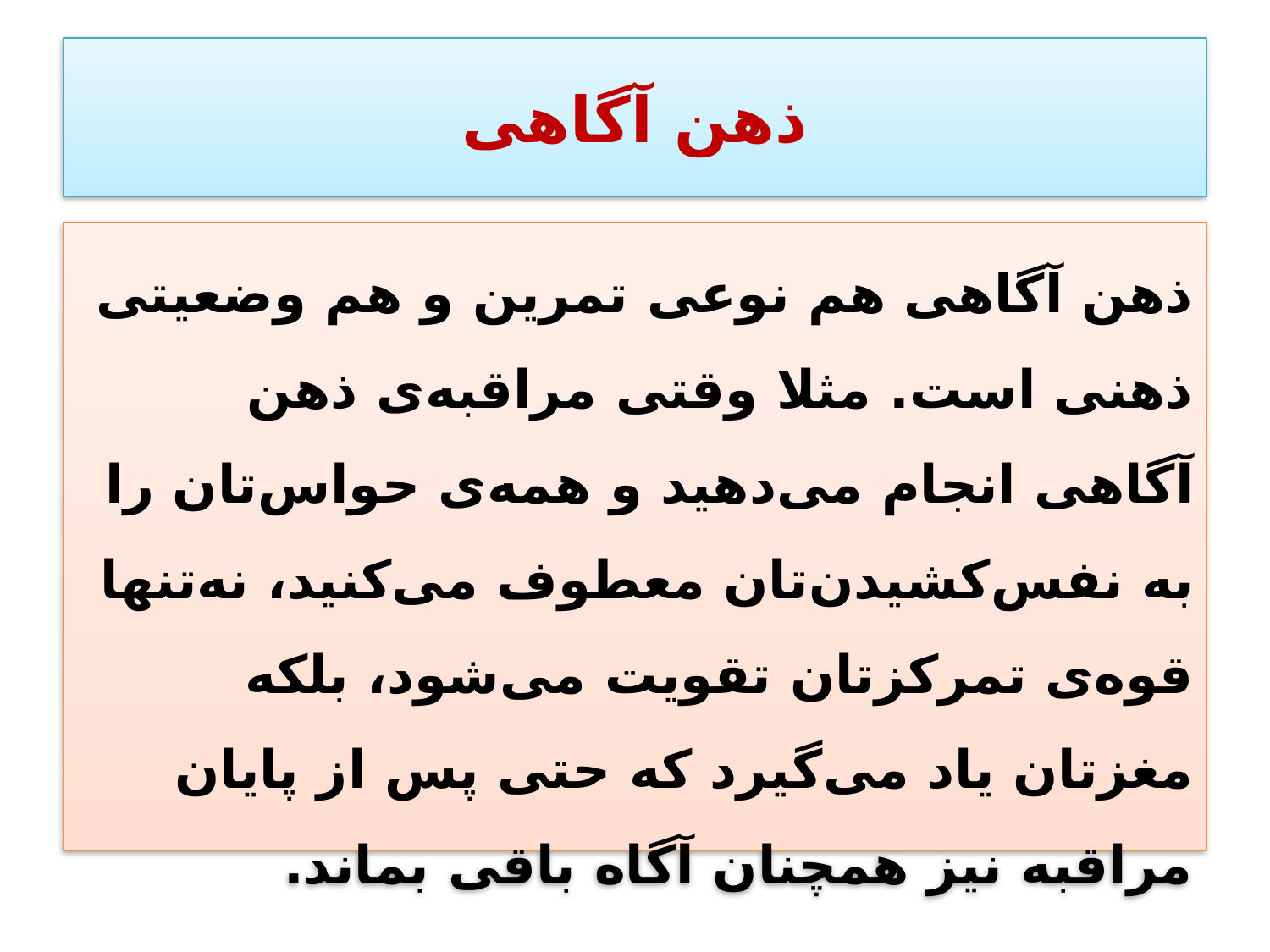

# ذهن آگاهی
ذهن آگاهی هم نوعی تمرین و هم وضعیتی ذهنی است. مثلا وقتی مراقبه‌ی ذهن آگاهی انجام می‌دهید و همه‌ی حواس‌تان را به نفس‌کشیدن‌تان معطوف می‌کنید، نه‌تنها قوه‌ی تمرکزتان تقویت می‌شود، بلکه مغزتان یاد می‌گیرد که حتی پس از پایان مراقبه نیز همچنان آگاه باقی بماند.